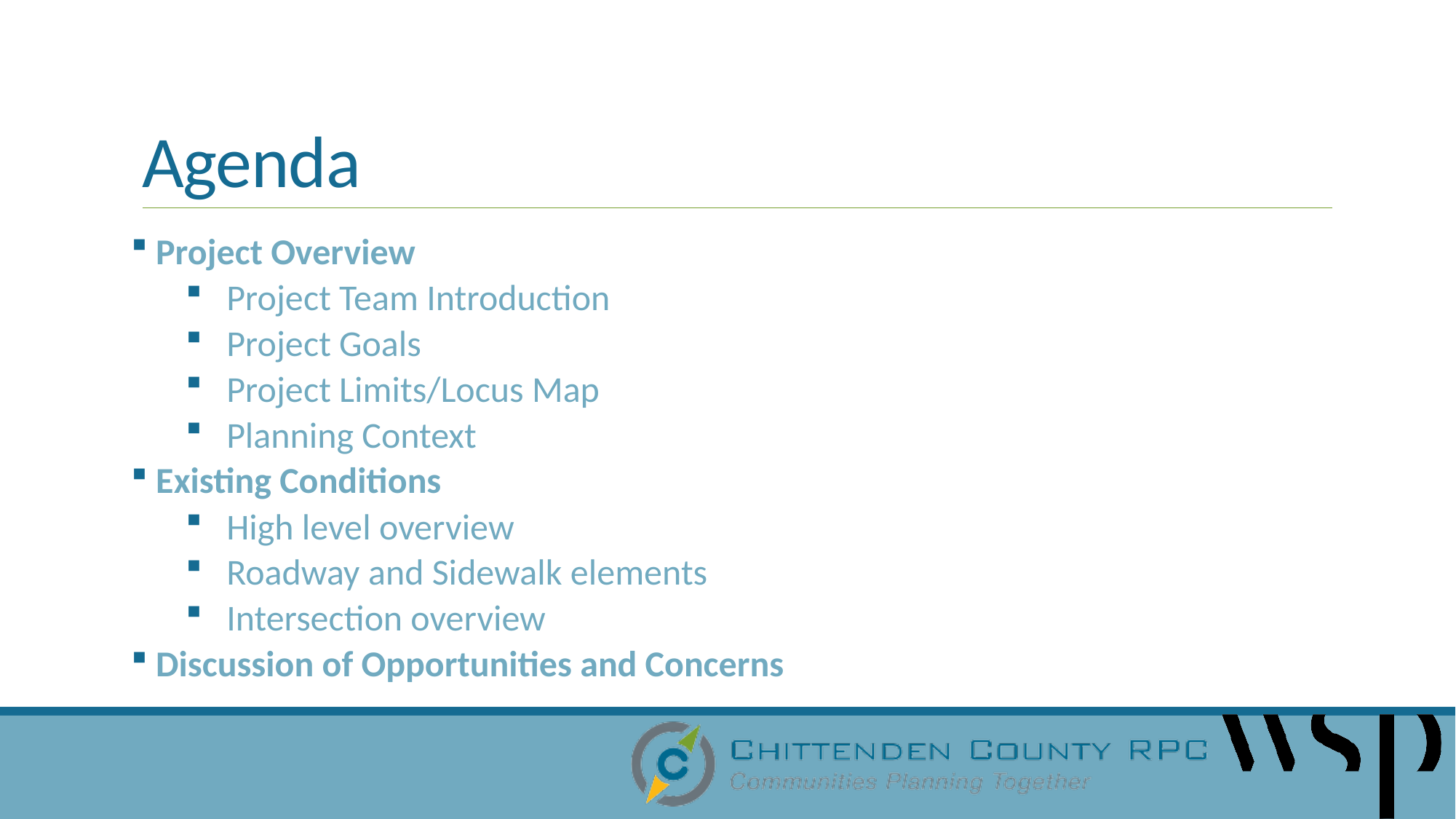

# Agenda
 Project Overview
Project Team Introduction
Project Goals
Project Limits/Locus Map
Planning Context
 Existing Conditions
High level overview
Roadway and Sidewalk elements
Intersection overview
 Discussion of Opportunities and Concerns